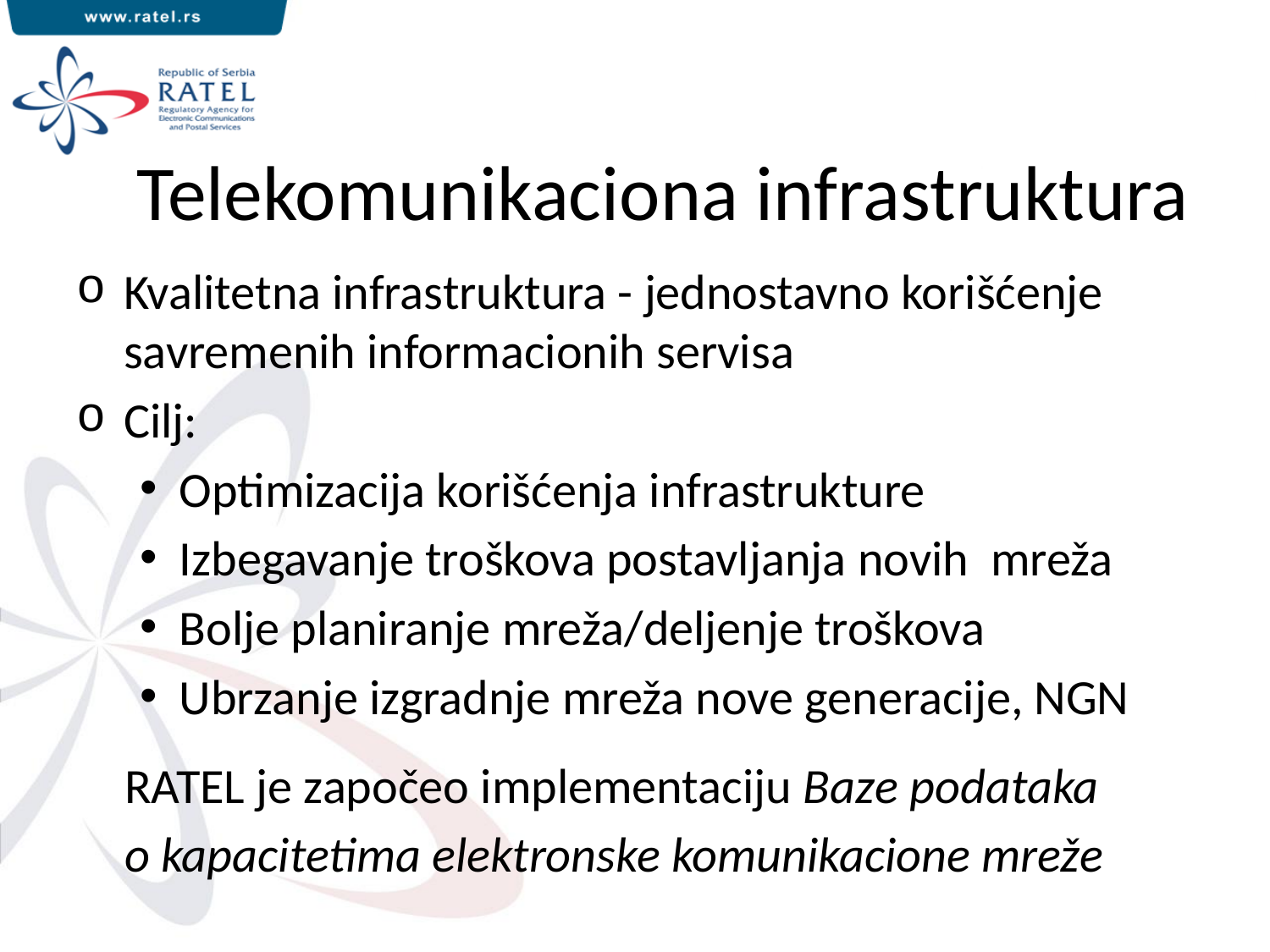

# Telekomunikaciona infrastruktura
Kvalitetna infrastruktura - jednostavno korišćenje savremenih informacionih servisa
Cilj:
Optimizacija korišćenja infrastrukture
Izbegavanje troškova postavljanja novih  mreža
Bolje planiranje mreža/deljenje troškova
Ubrzanje izgradnje mreža nove generacije, NGN

	RATEL je započeo implementaciju Baze podataka
	o kapacitetima elektronske komunikacione mreže